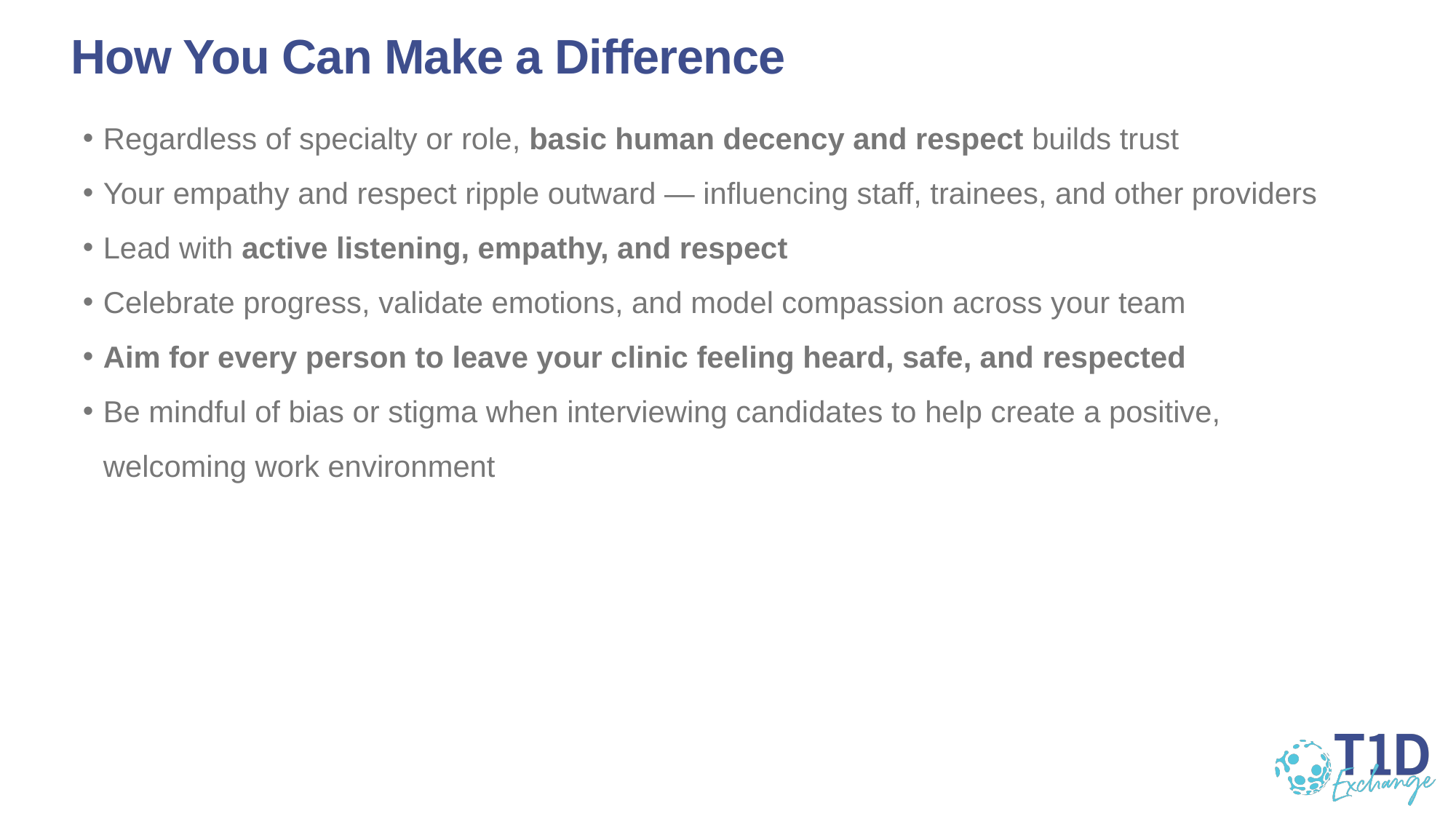

# How You Can Make a Difference
Regardless of specialty or role, basic human decency and respect builds trust
Your empathy and respect ripple outward — influencing staff, trainees, and other providers
Lead with active listening, empathy, and respect
Celebrate progress, validate emotions, and model compassion across your team
Aim for every person to leave your clinic feeling heard, safe, and respected
Be mindful of bias or stigma when interviewing candidates to help create a positive, welcoming work environment